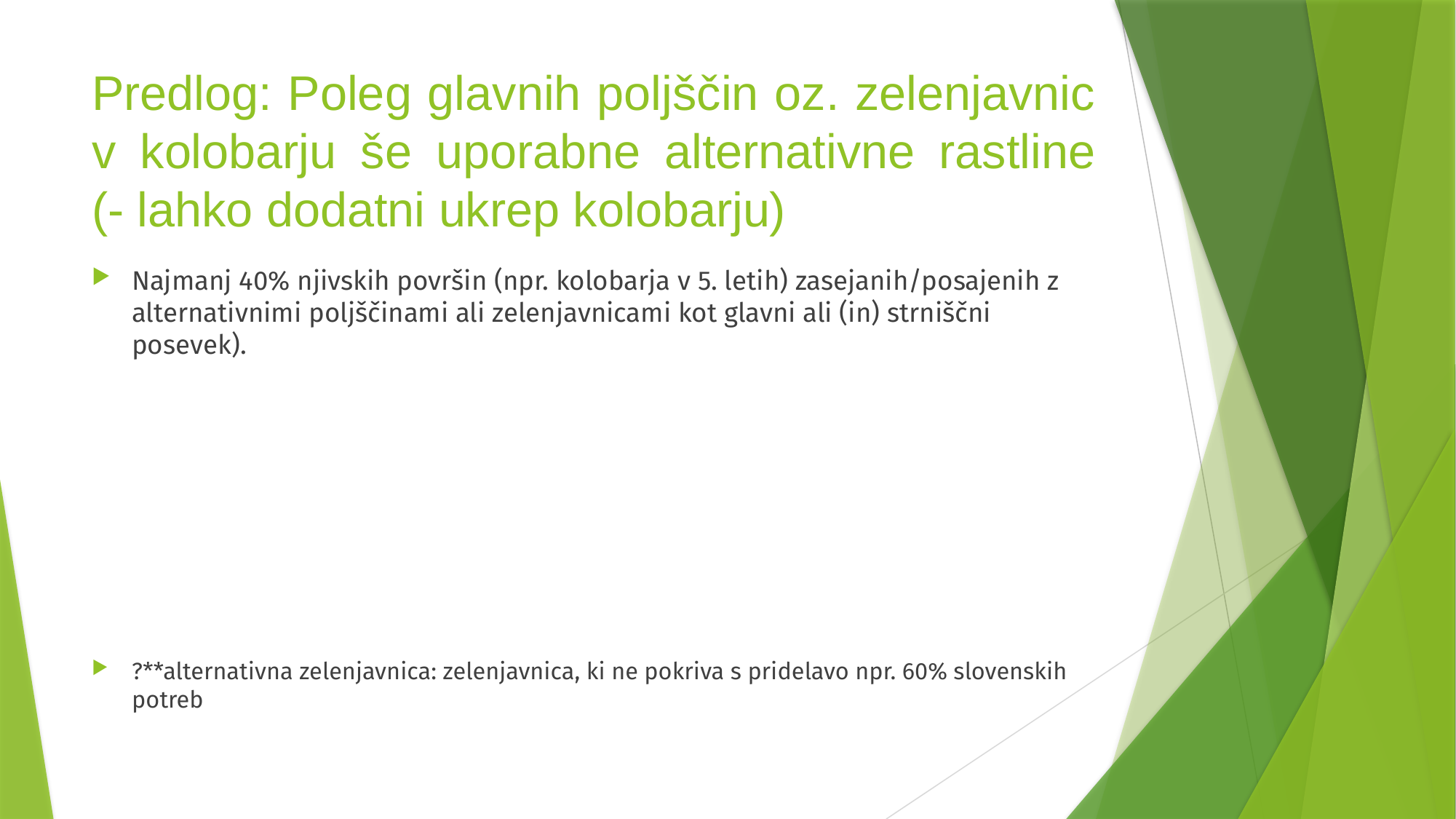

# Predlog: Poleg glavnih poljščin oz. zelenjavnic v kolobarju še uporabne alternativne rastline (- lahko dodatni ukrep kolobarju)
Najmanj 40% njivskih površin (npr. kolobarja v 5. letih) zasejanih/posajenih z alternativnimi poljščinami ali zelenjavnicami kot glavni ali (in) strniščni posevek).

?**alternativna zelenjavnica: zelenjavnica, ki ne pokriva s pridelavo npr. 60% slovenskih potreb